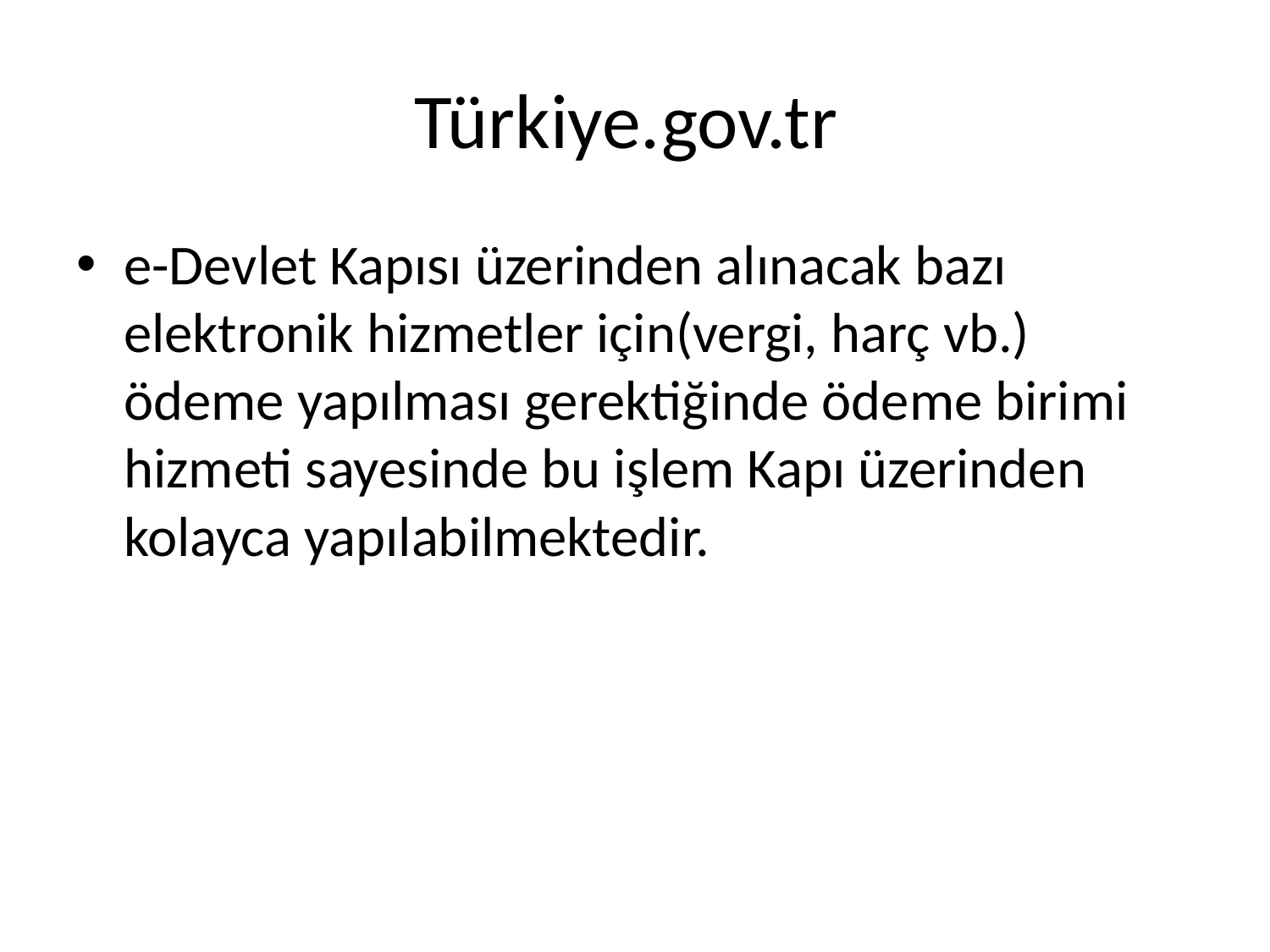

# Türkiye.gov.tr
e-Devlet Kapısı üzerinden alınacak bazı elektronik hizmetler için(vergi, harç vb.) ödeme yapılması gerektiğinde ödeme birimi hizmeti sayesinde bu işlem Kapı üzerinden kolayca yapılabilmektedir.